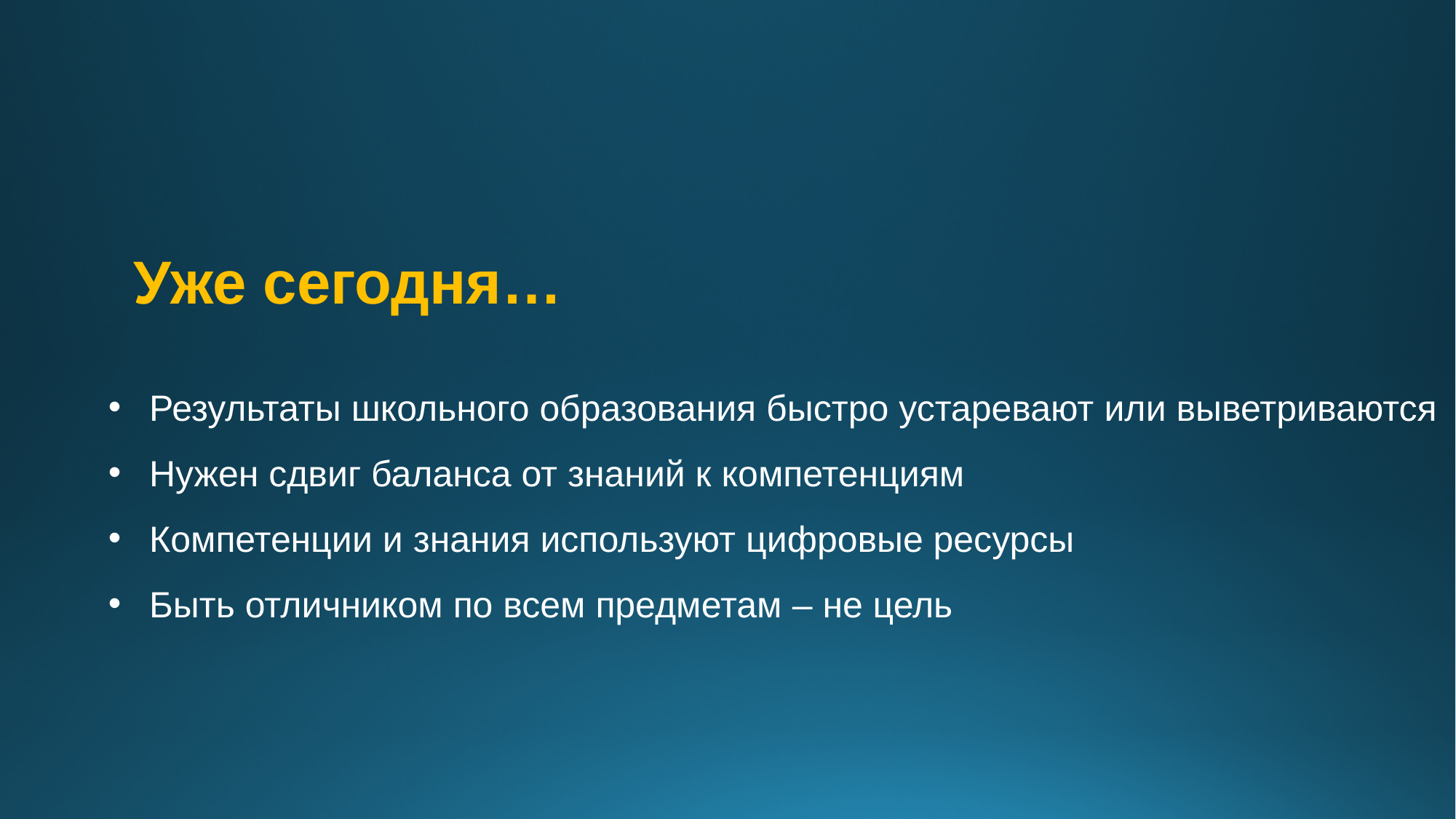

Уже сегодня…
Результаты школьного образования быстро устаревают или выветриваются
Нужен сдвиг баланса от знаний к компетенциям
Компетенции и знания используют цифровые ресурсы
Быть отличником по всем предметам – не цель